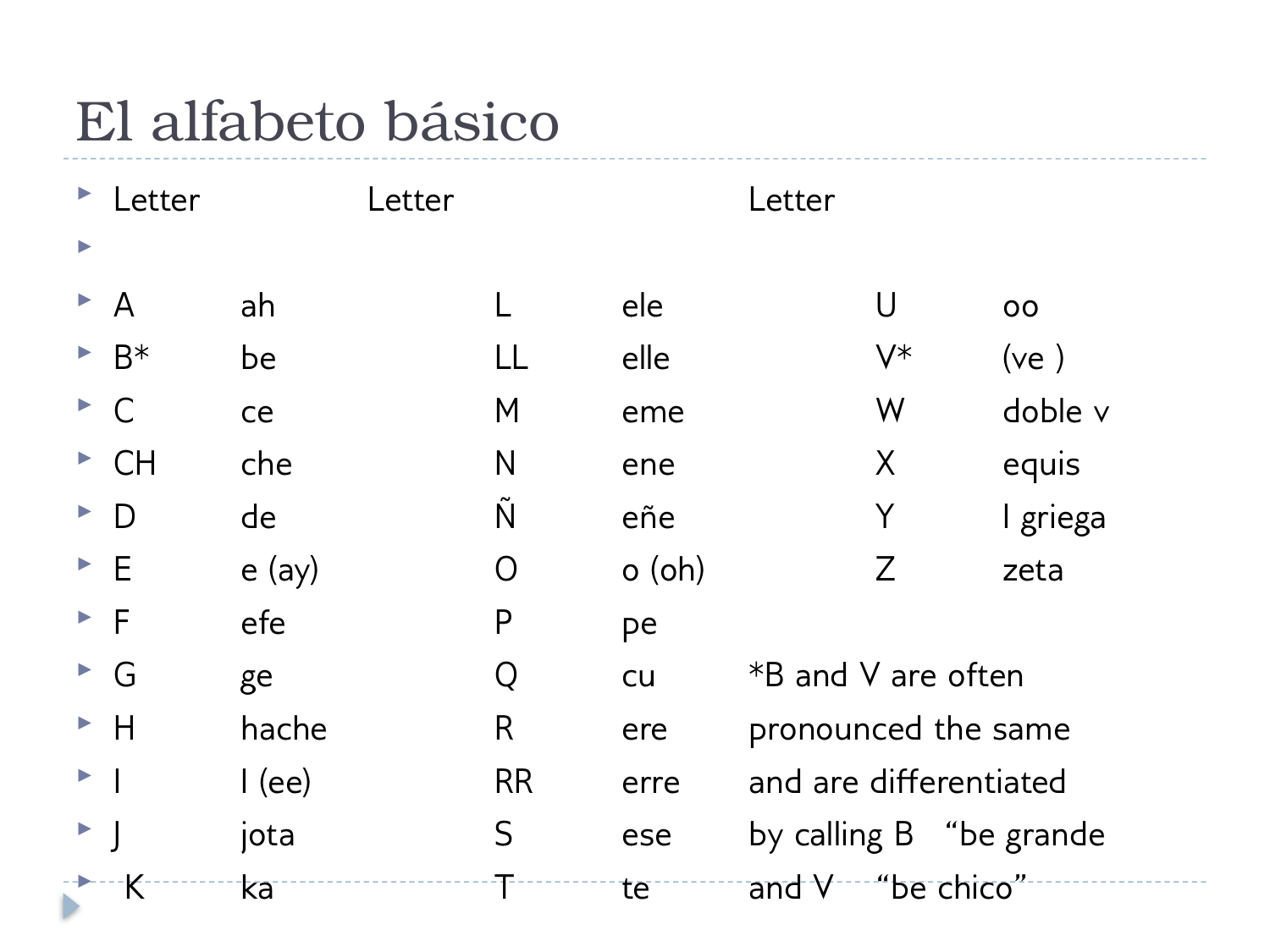

# El alfabeto básico
Letter		Letter			Letter

A	ah		L	ele		U	oo
B*	be		LL	elle		V*	(ve )
C	ce		M	eme		W	doble v
CH	che		N	ene		X	equis
D	de		Ñ	eñe		Y	I griega
E	e (ay)		O	o (oh)		Z 	zeta
F	efe		P	pe
G	ge		Q	cu	*B and V are often
H	hache		R	ere	pronounced the same
I	I (ee)		RR	erre	and are differentiated
J	jota		S	ese	by calling B   “be grande
 K	ka		T	te	and V    “be chico”